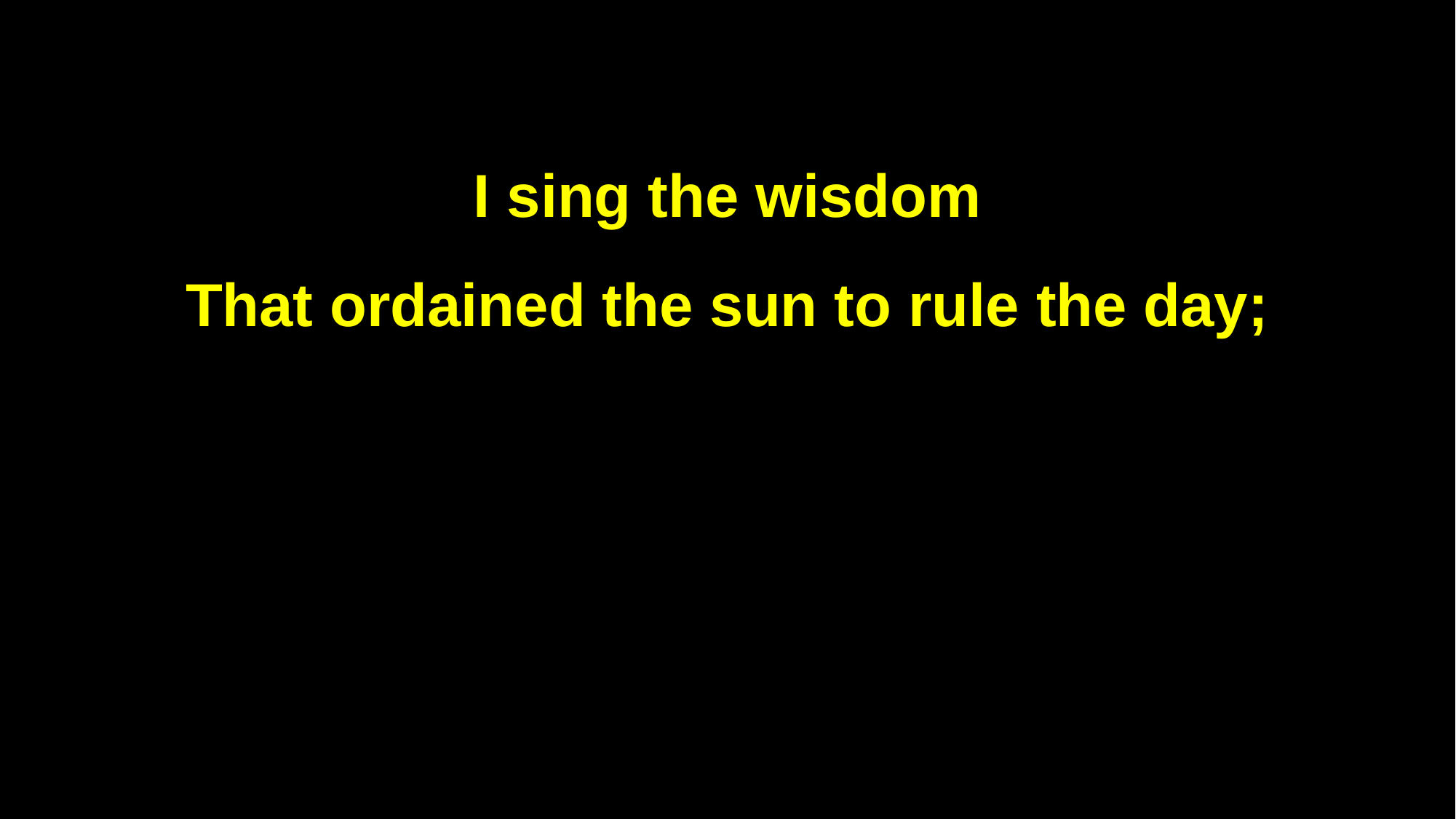

I sing the wisdom
That ordained the sun to rule the day;